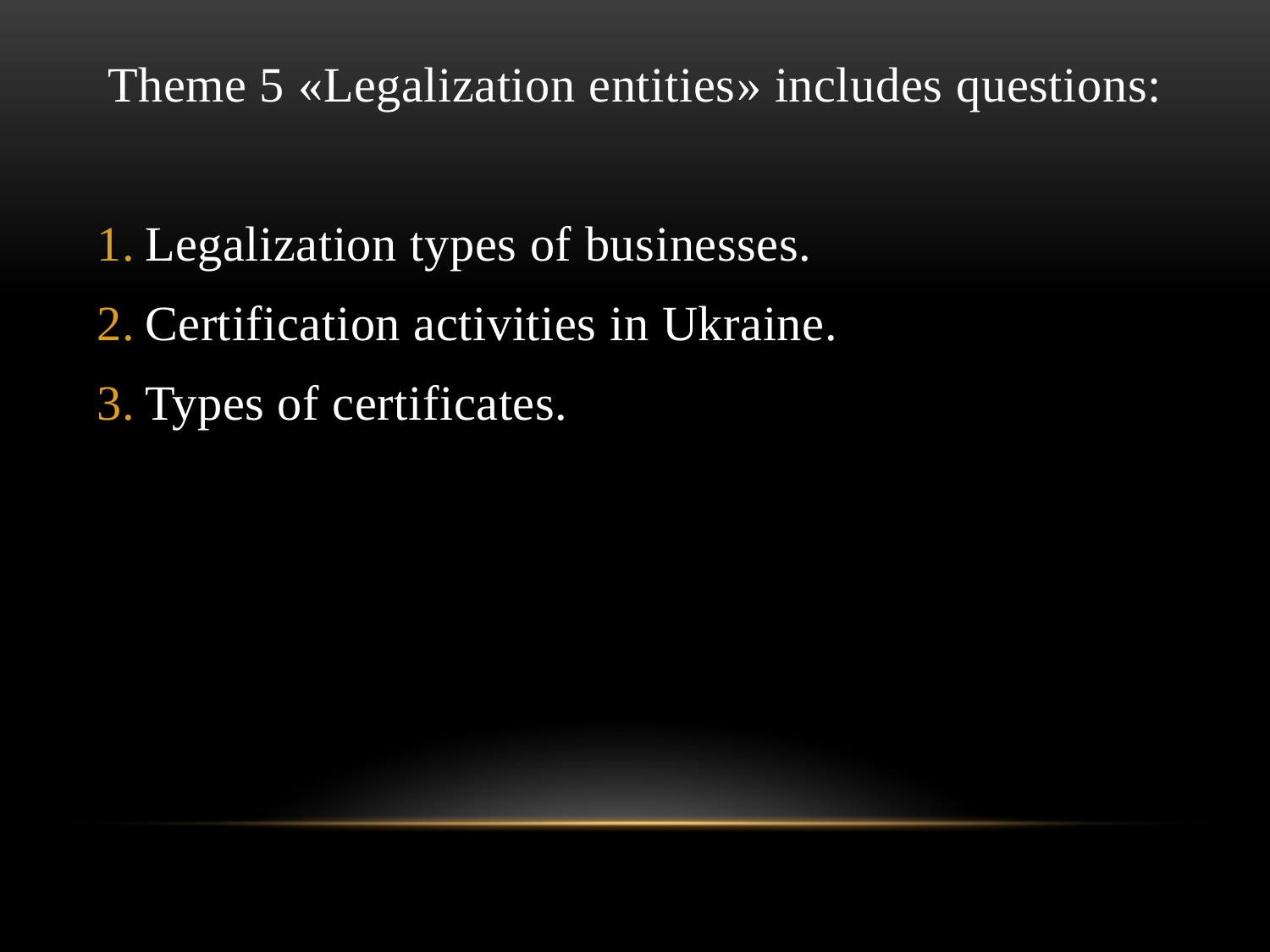

Theme 5 «Legalization entities» includes questions:

Legalization types of businesses.
Certification activities in Ukraine.
Types of certificates.